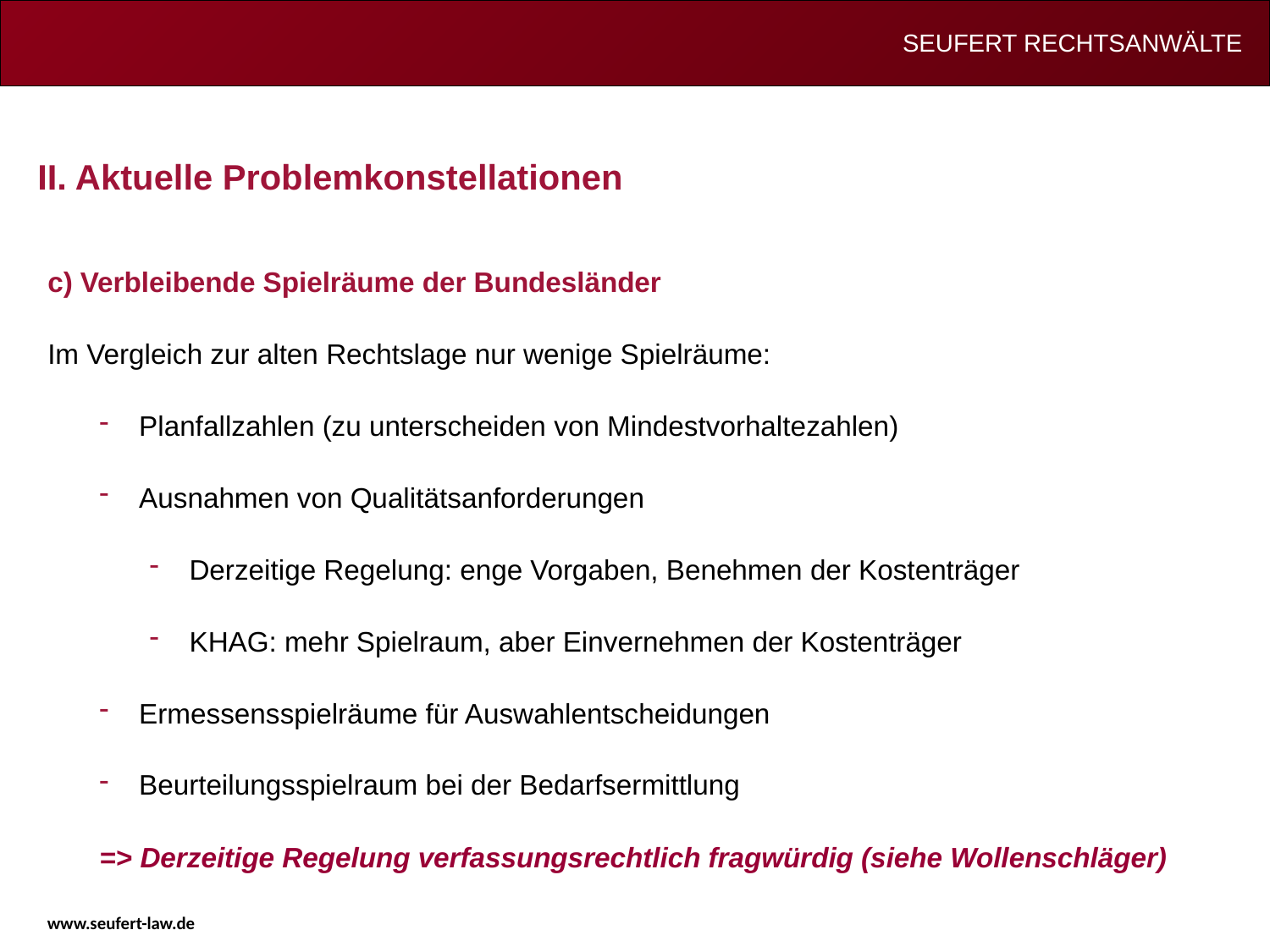

# II. Aktuelle Problemkonstellationen
c) Verbleibende Spielräume der Bundesländer
Im Vergleich zur alten Rechtslage nur wenige Spielräume:
Planfallzahlen (zu unterscheiden von Mindestvorhaltezahlen)
Ausnahmen von Qualitätsanforderungen
Derzeitige Regelung: enge Vorgaben, Benehmen der Kostenträger
KHAG: mehr Spielraum, aber Einvernehmen der Kostenträger
Ermessensspielräume für Auswahlentscheidungen
Beurteilungsspielraum bei der Bedarfsermittlung
=> Derzeitige Regelung verfassungsrechtlich fragwürdig (siehe Wollenschläger)